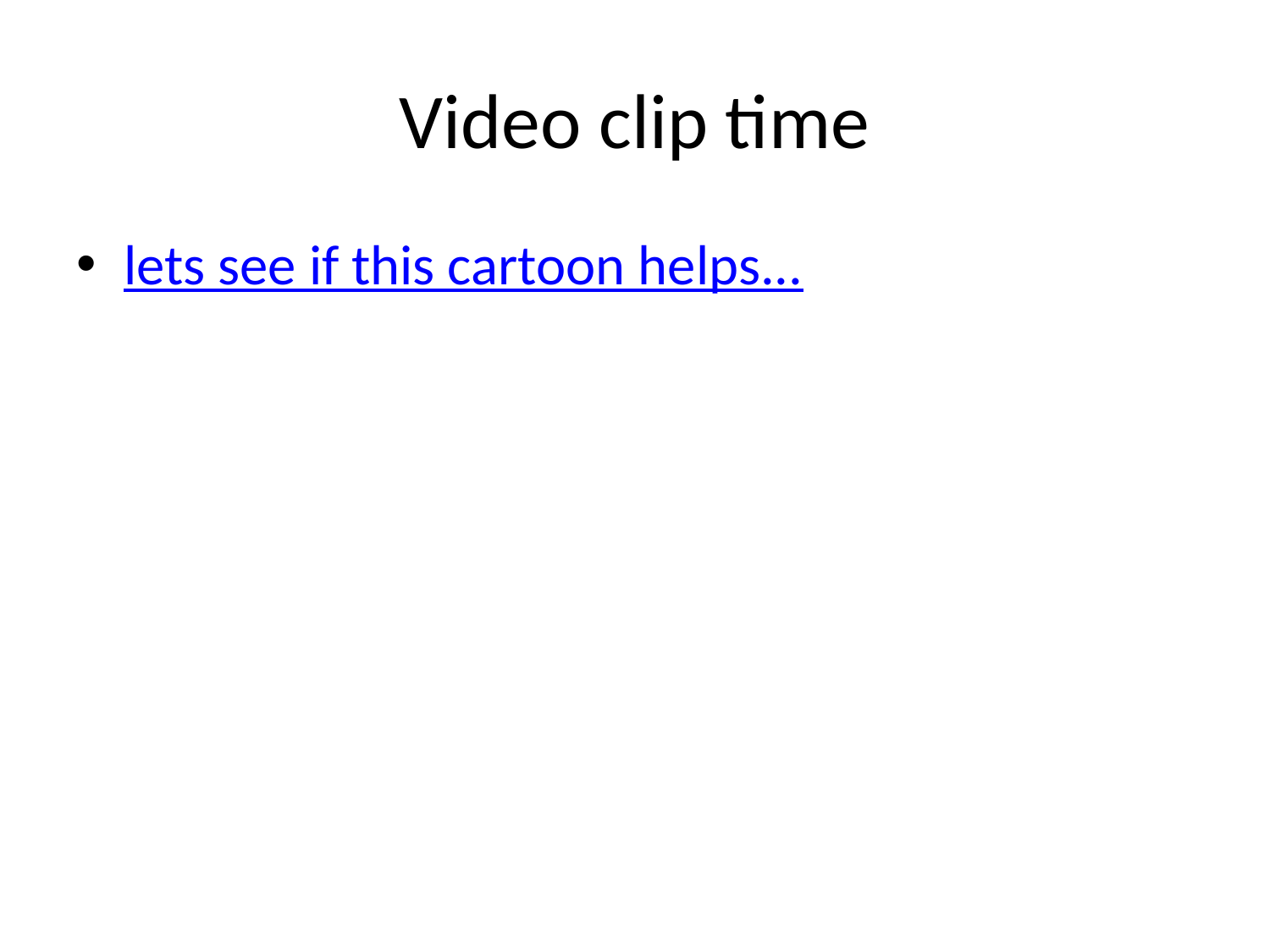

# Video clip time
lets see if this cartoon helps...